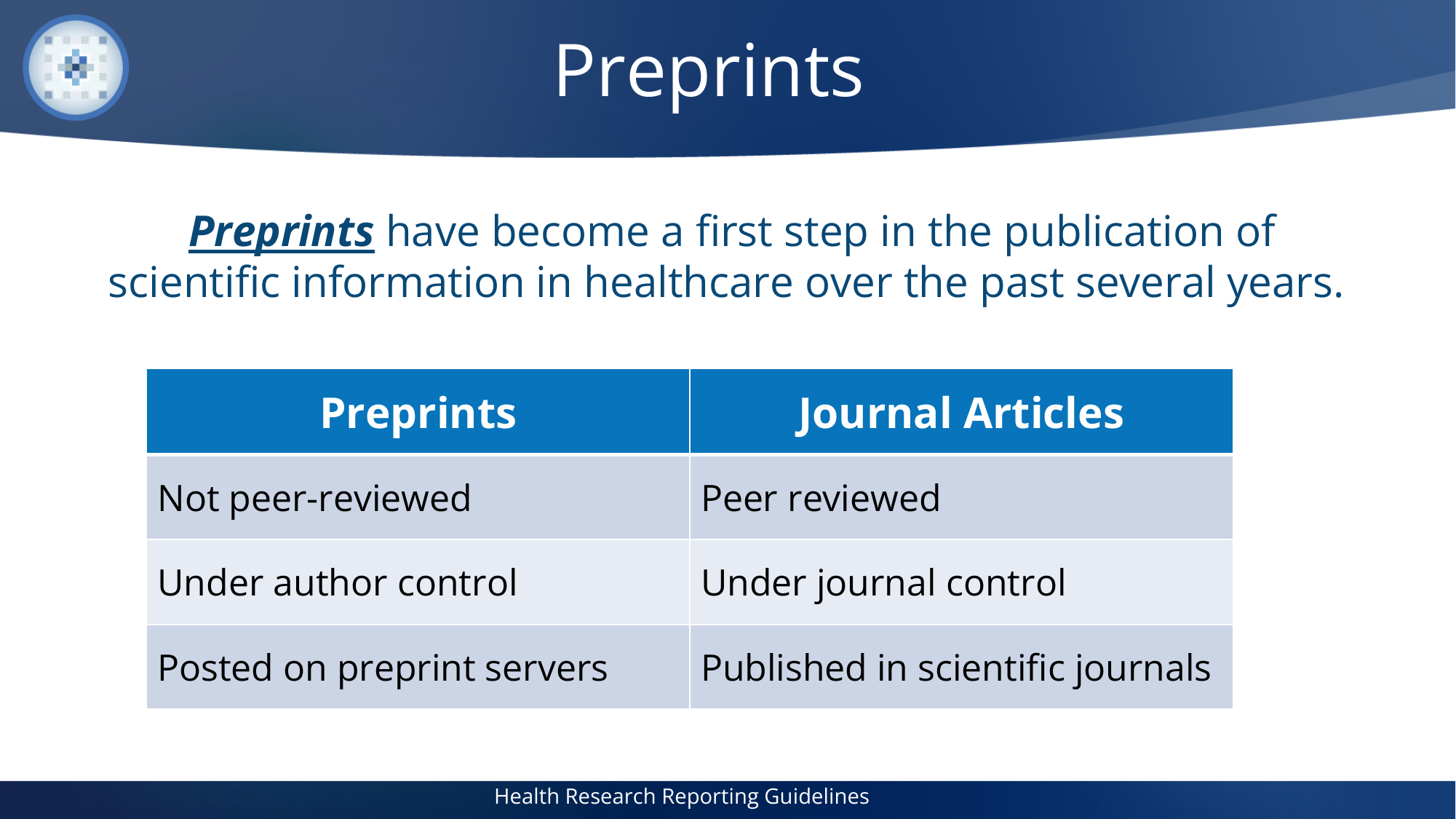

Preprints
Preprints have become a first step in the publication of scientific information in healthcare over the past several years.
| Preprints | Journal Articles |
| --- | --- |
| Not peer-reviewed | Peer reviewed |
| Under author control | Under journal control |
| Posted on preprint servers | Published in scientific journals |